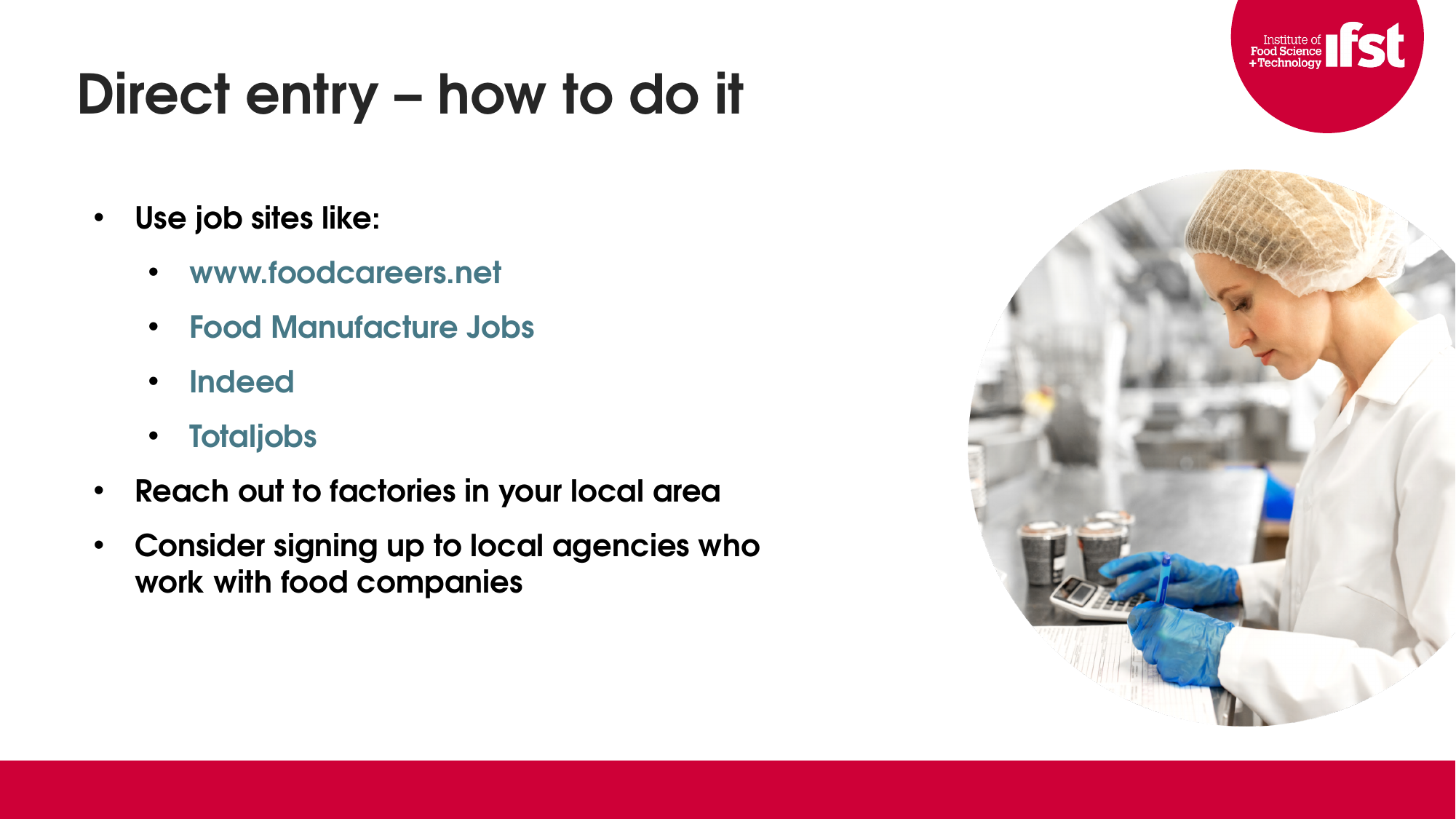

Use job sites like:
www.foodcareers.net
Food Manufacture Jobs
Indeed
Totaljobs
Reach out to factories in your local area
Consider signing up to local agencies who work with food companies